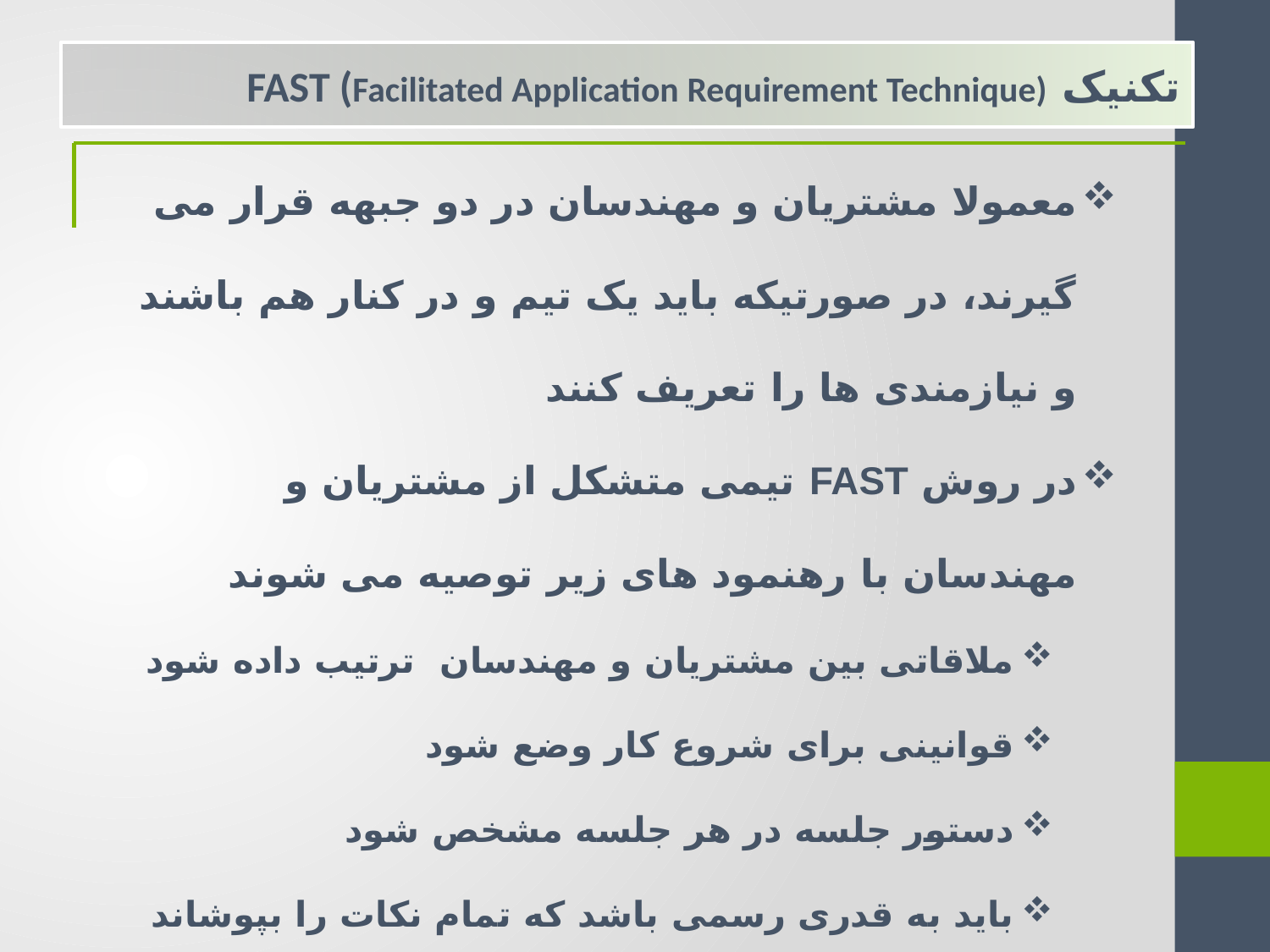

تکنیک FAST (Facilitated Application Requirement Technique)
معمولا مشتریان و مهندسان در دو جبهه قرار می گیرند، در صورتیکه باید یک تیم و در کنار هم باشند و نیازمندی ها را تعریف کنند
در روش FAST تیمی متشکل از مشتریان و مهندسان با رهنمود های زیر توصیه می شوند
ملاقاتی بین مشتریان و مهندسان  ترتیب داده شود
قوانینی برای شروع کار وضع شود
دستور جلسه در هر جلسه مشخص شود
باید به قدری رسمی باشد که تمام نکات را بپوشاند و در عین حال به قدری غیر رسمی باشد که جلوی ایده ها گرفته نشود